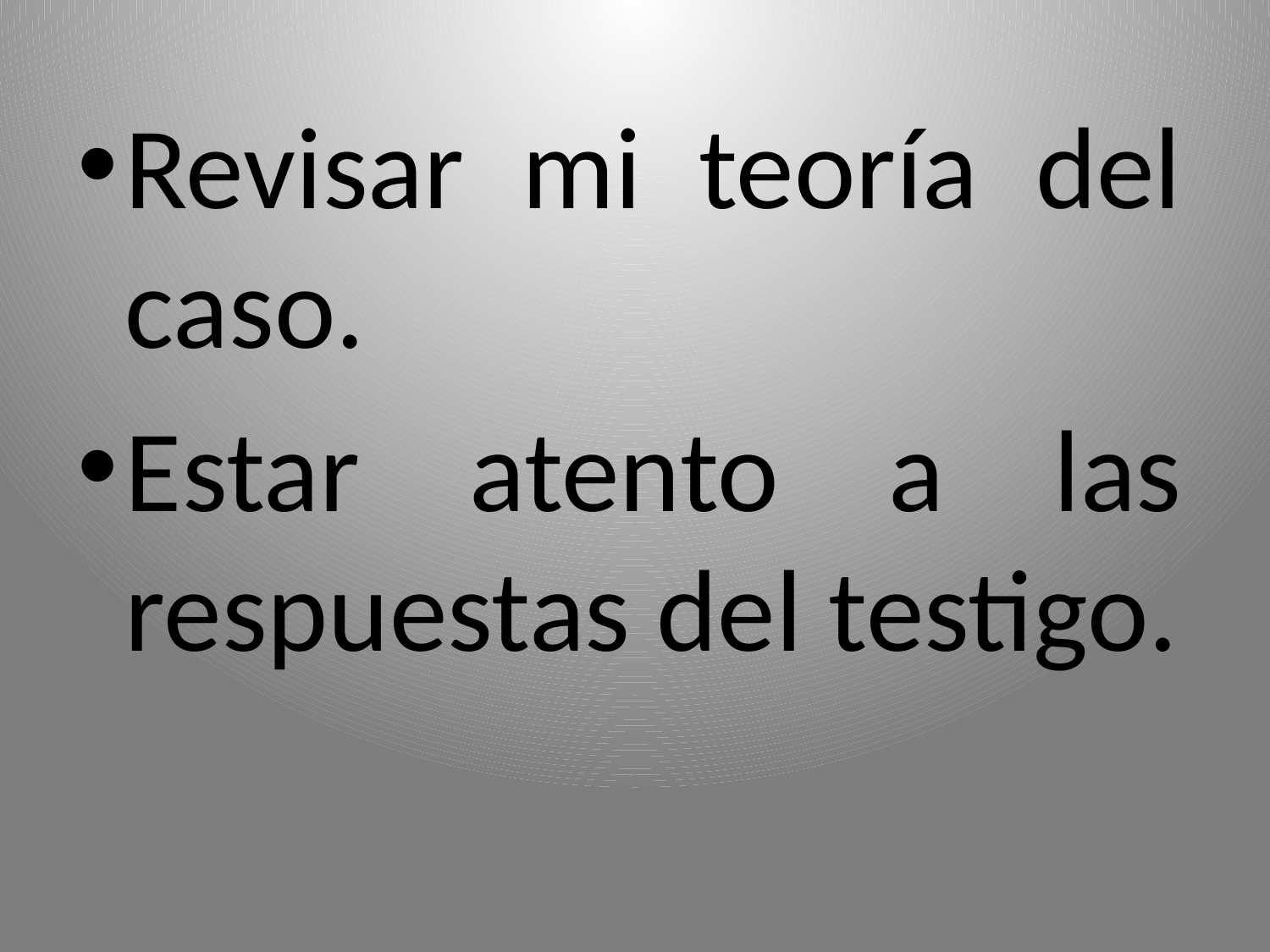

Revisar mi teoría del caso.
Estar atento a las respuestas del testigo.